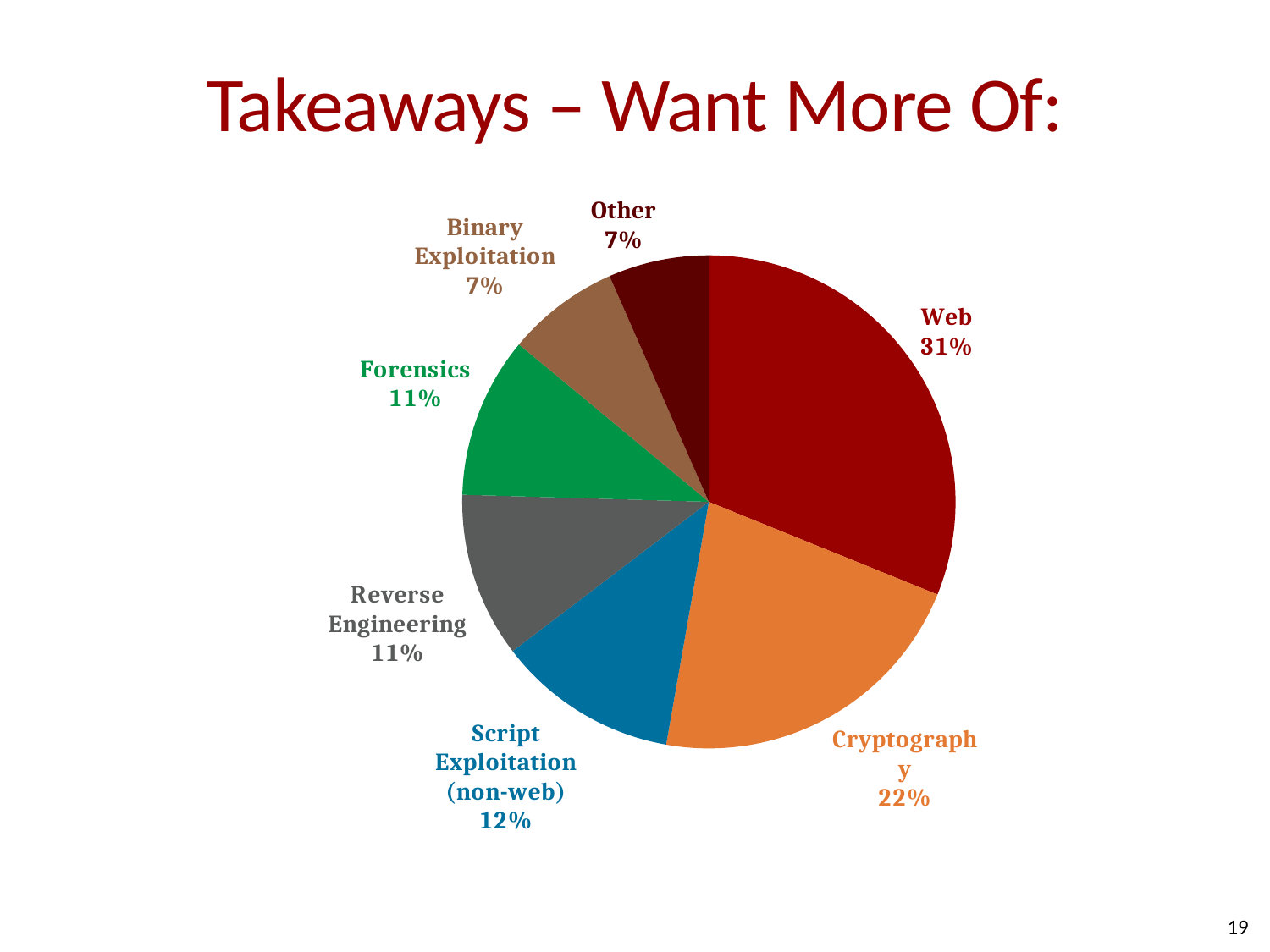

# Takeaways – Want More Of:

### Chart

| Category |  |
|---|---|
| Web | 118.0 |
| Cryptography | 82.0 |
| Script Exploitation (non-web) | 45.0 |
| Reverse Engineering | 41.0 |
| Forensics | 40.0 |
| Binary Exploitation | 28.0 |
| Other | 25.0 |
19